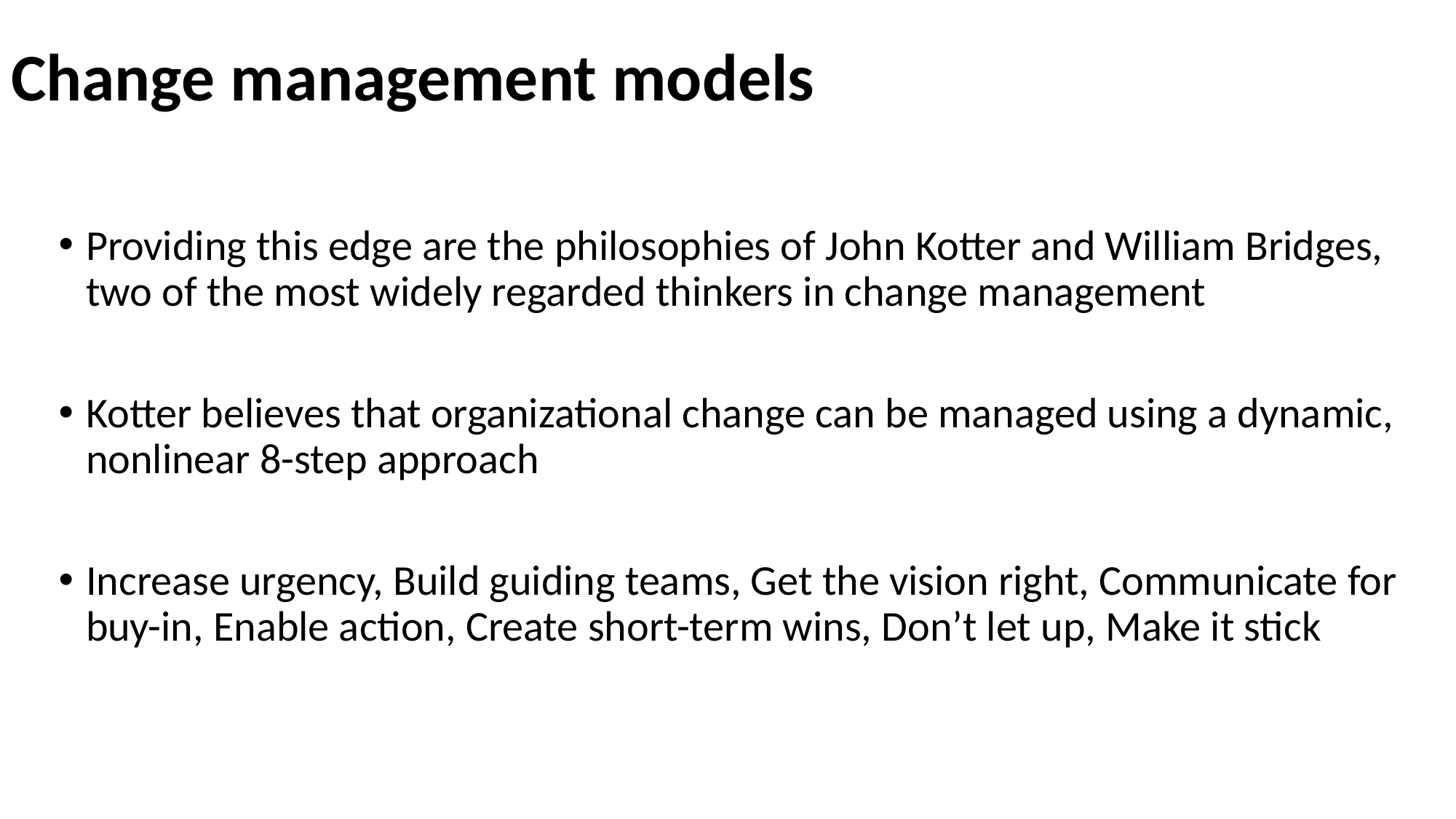

# Change management models
Providing this edge are the philosophies of John Kotter and William Bridges, two of the most widely regarded thinkers in change management

Kotter believes that organizational change can be managed using a dynamic, nonlinear 8-step approach

Increase urgency, Build guiding teams, Get the vision right, Communicate for buy-in, Enable action, Create short-term wins, Don’t let up, Make it stick